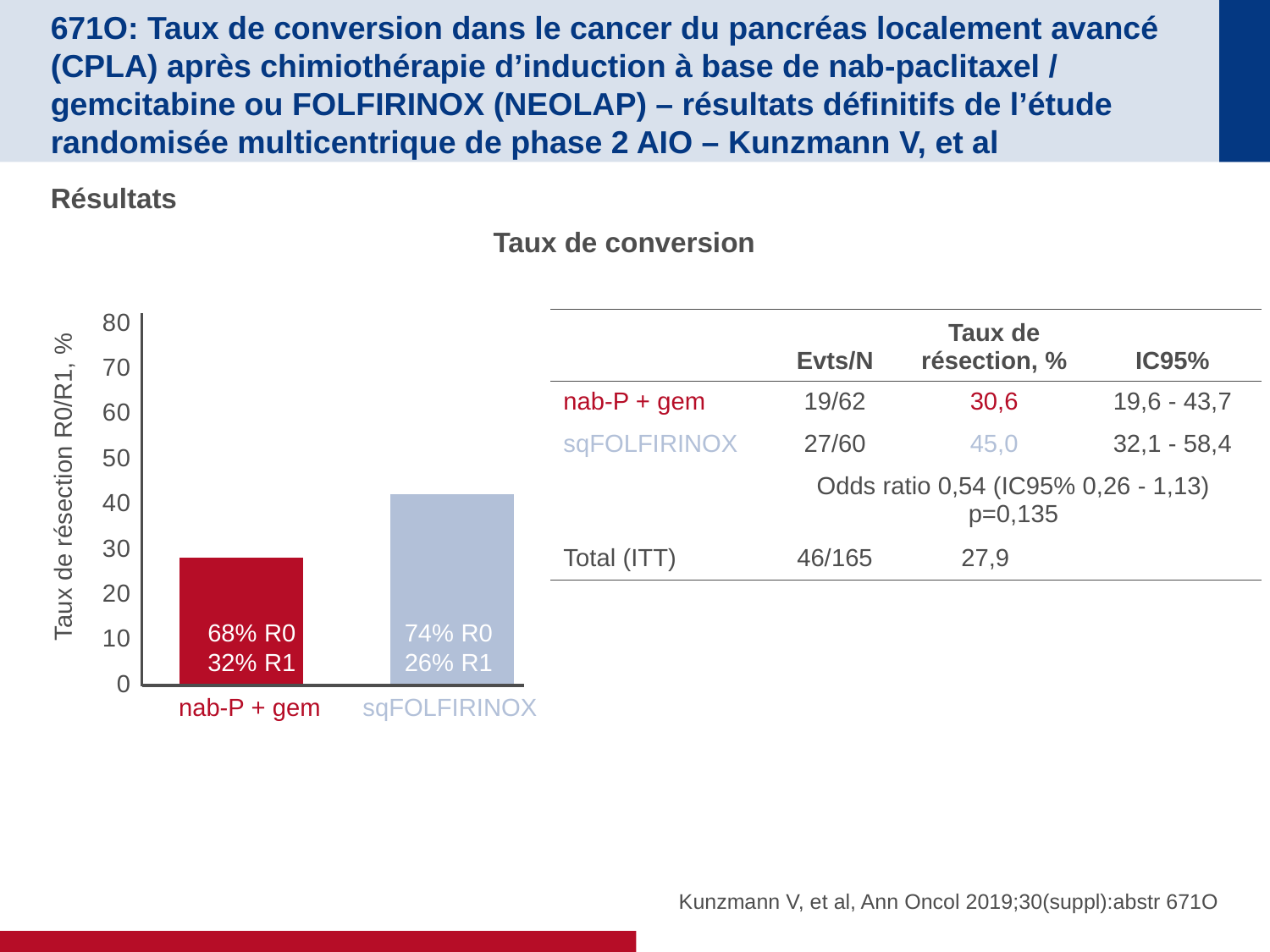

# 671O: Taux de conversion dans le cancer du pancréas localement avancé (CPLA) après chimiothérapie d’induction à base de nab-paclitaxel / gemcitabine ou FOLFIRINOX (NEOLAP) – résultats définitifs de l’étude randomisée multicentrique de phase 2 AIO – Kunzmann V, et al
Résultats
Taux de conversion

### Chart

| Category | Series 1 |
|---|---|
| Category 1 | 28.0 |
Taux de résection R0/R1, %
68% R0
32% R1
74% R0
26% R1
nab-P + gem
sqFOLFIRINOX
|  | Evts/N | Taux de résection, % |  | IC95% |
| --- | --- | --- | --- | --- |
| nab-P + gem | 19/62 | 30,6 |  | 19,6 - 43,7 |
| sqFOLFIRINOX | 27/60 | 45,0 |  | 32,1 - 58,4 |
|  | Odds ratio 0,54 (IC95% 0,26 - 1,13) p=0,135 |  |  |  |
| Total (ITT) | 46/165 | 27,9 |  |  |
Kunzmann V, et al, Ann Oncol 2019;30(suppl):abstr 671O